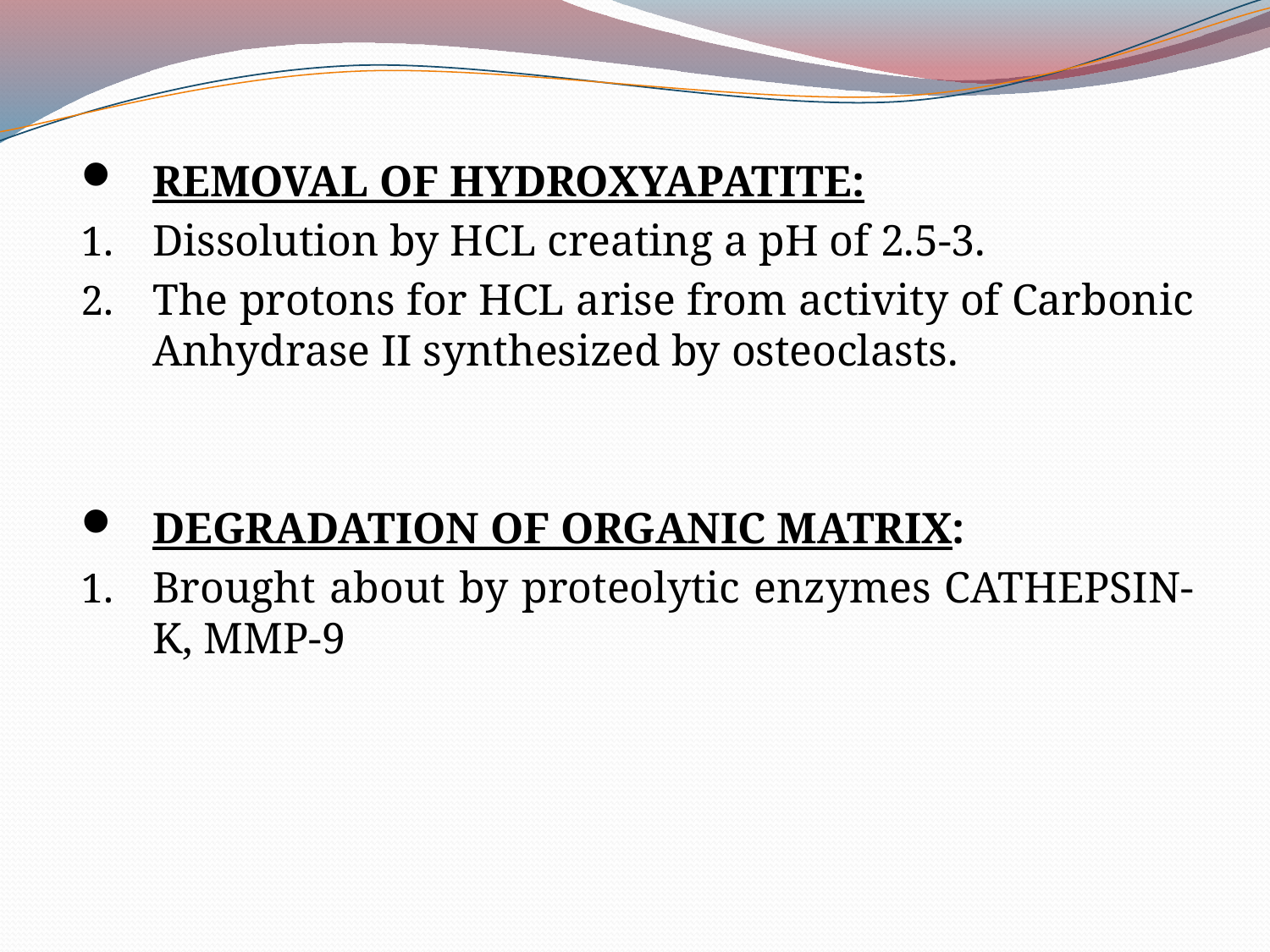

REMOVAL OF HYDROXYAPATITE:
Dissolution by HCL creating a pH of 2.5-3.
The protons for HCL arise from activity of Carbonic Anhydrase II synthesized by osteoclasts.

DEGRADATION OF ORGANIC MATRIX:
Brought about by proteolytic enzymes CATHEPSIN-K, MMP-9